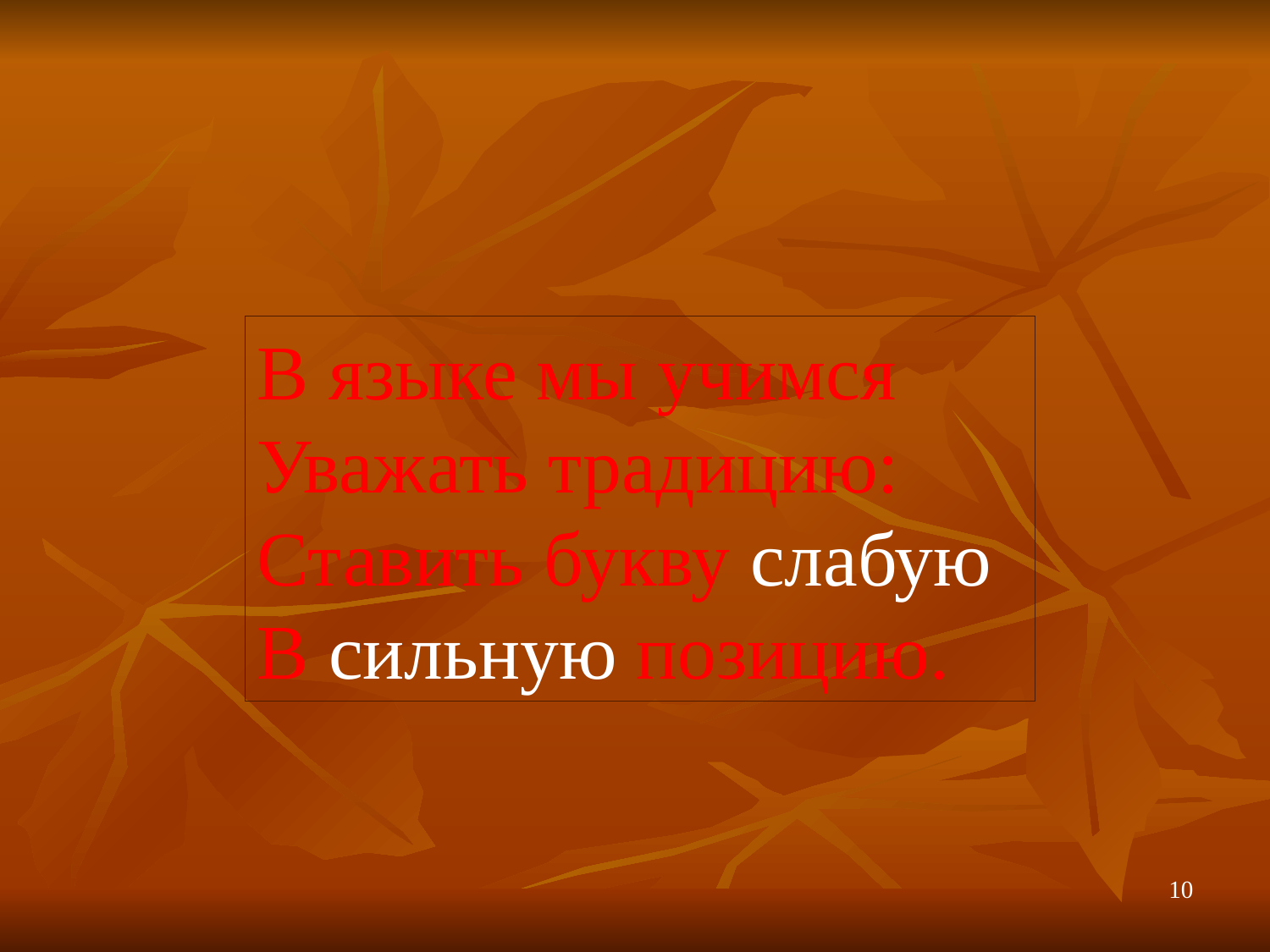

В языке мы учимся
Уважать традицию:
Ставить букву слабую
В сильную позицию.
10